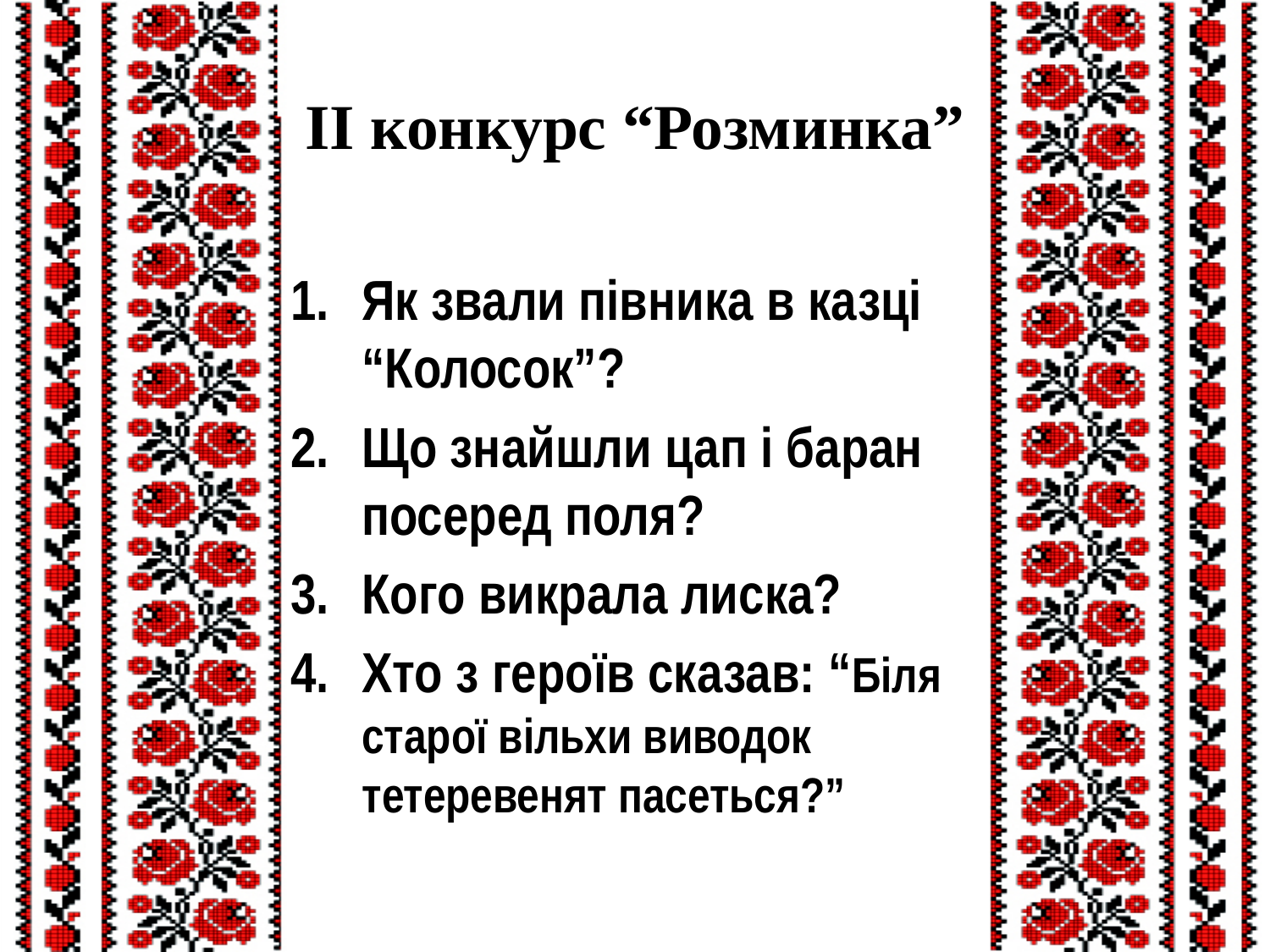

# ІІ конкурс “Розминка”
Як звали півника в казці “Колосок”?
Що знайшли цап і баран посеред поля?
Кого викрала лиска?
Хто з героїв сказав: “Біля старої вільхи виводок тетеревенят пасеться?”